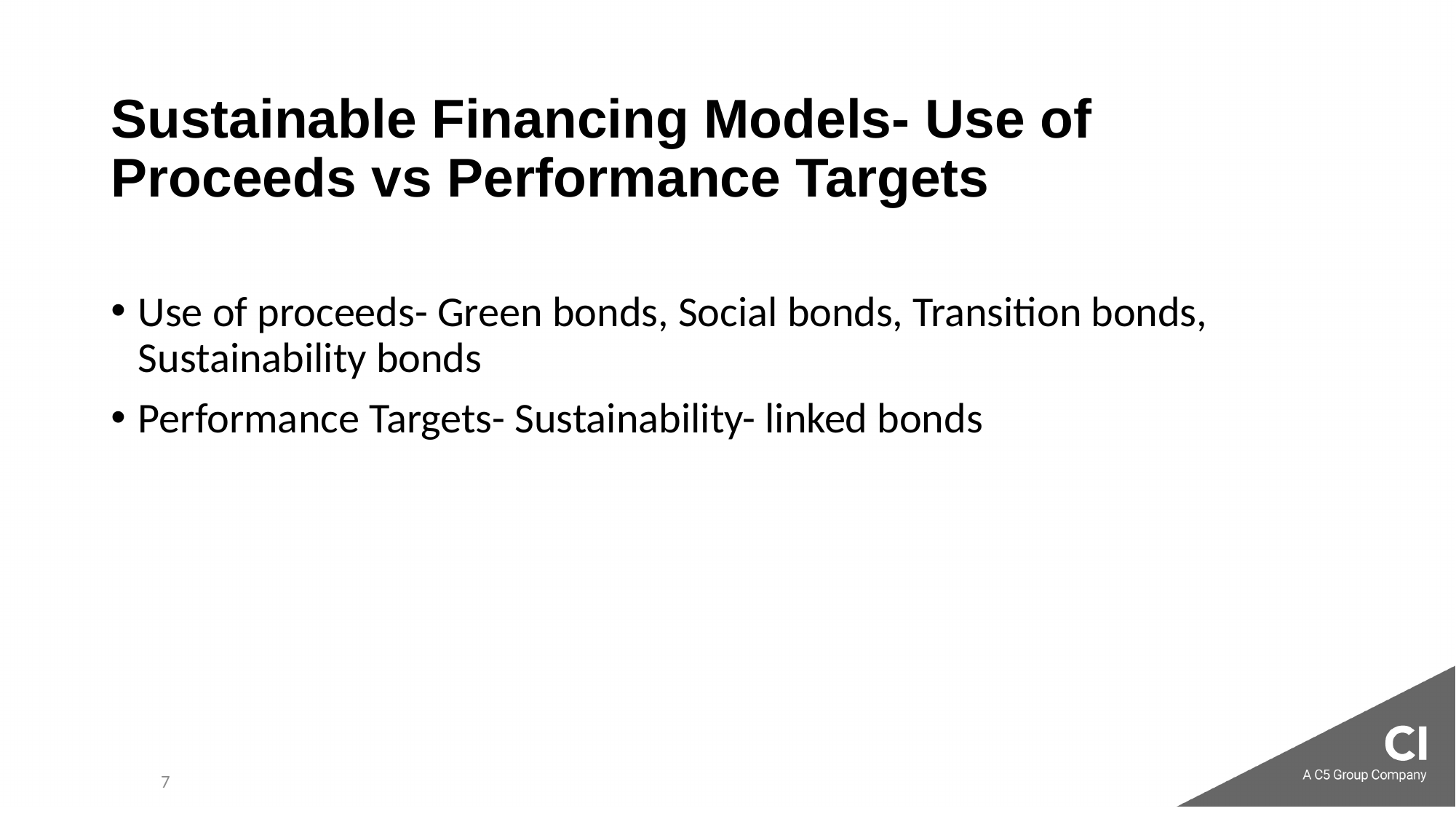

# Sustainable Financing Models- Use of Proceeds vs Performance Targets

Use of proceeds- Green bonds, Social bonds, Transition bonds, Sustainability bonds
Performance Targets- Sustainability- linked bonds
7